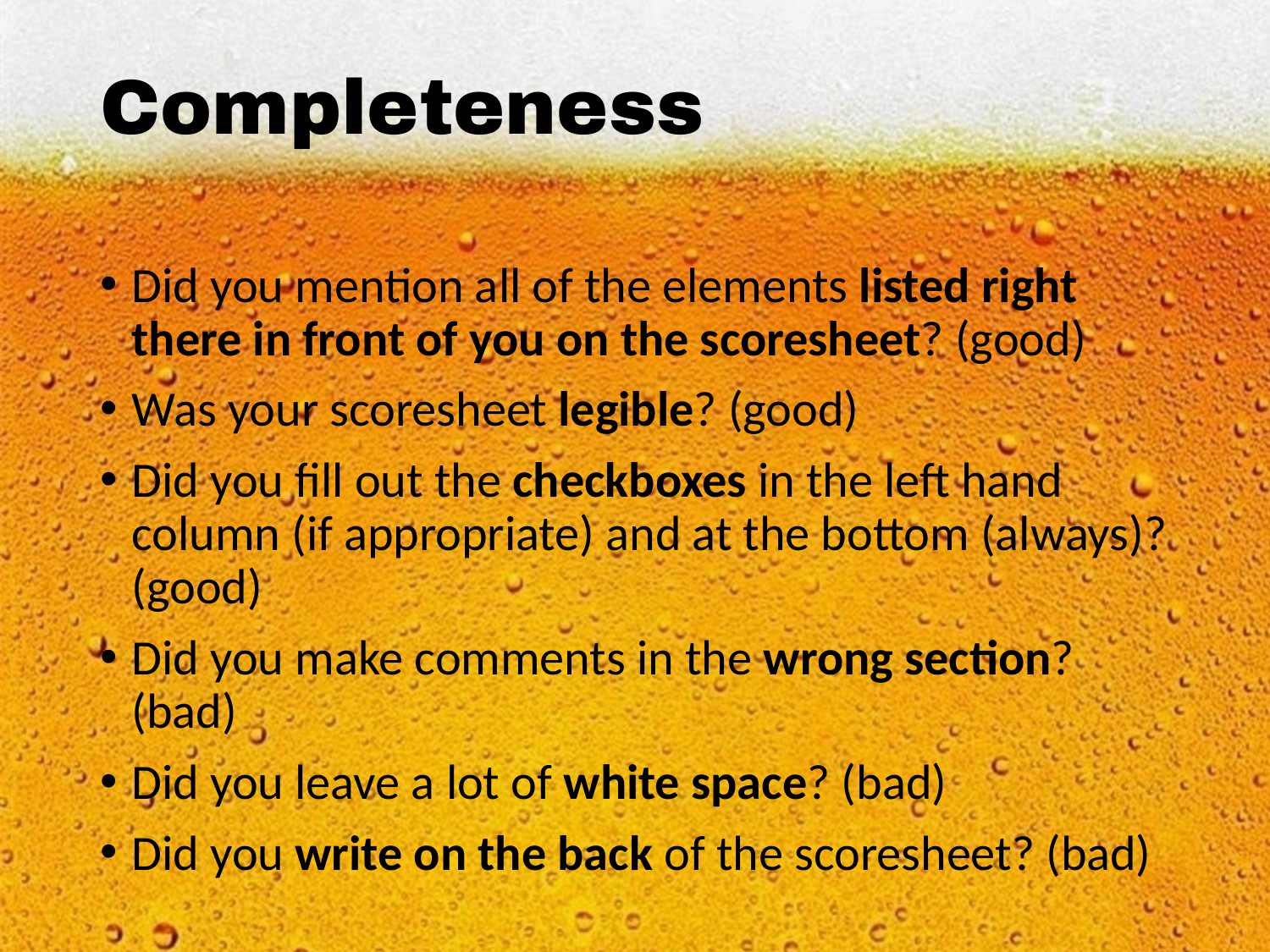

# Completeness
Did you mention all of the elements listed right there in front of you on the scoresheet? (good)
Was your scoresheet legible? (good)
Did you fill out the checkboxes in the left hand column (if appropriate) and at the bottom (always)? (good)
Did you make comments in the wrong section? (bad)
Did you leave a lot of white space? (bad)
Did you write on the back of the scoresheet? (bad)